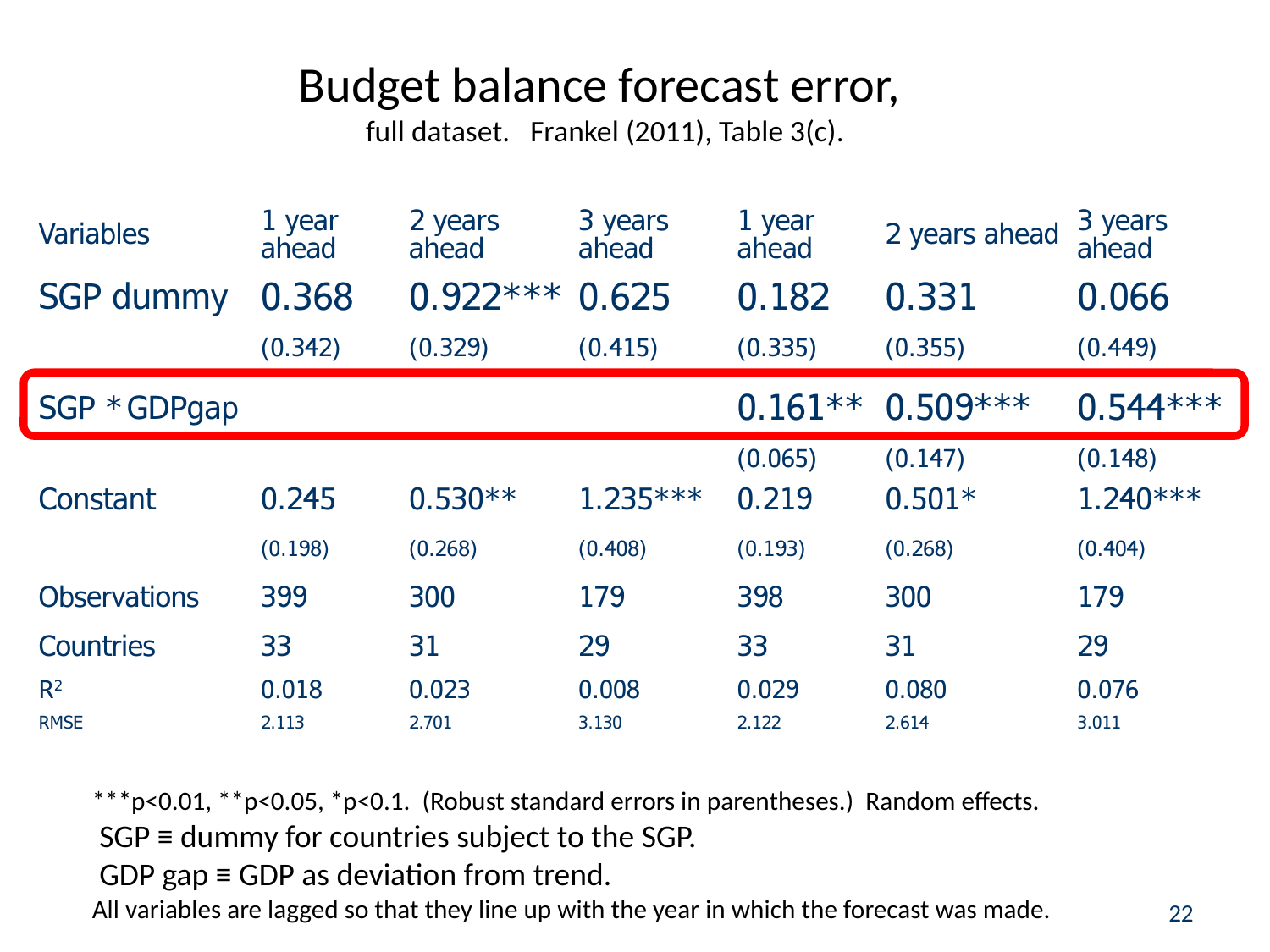

Budget balance forecast error,
full dataset.   Frankel (2011), Table 3(c).
| Variables | 1 year ahead | 2 years ahead | 3 years ahead | 1 year ahead | 2 years ahead | 3 years ahead |
| --- | --- | --- | --- | --- | --- | --- |
| SGP dummy | 0.368 | 0.922\*\*\* | 0.625 | 0.182 | 0.331 | 0.066 |
|  | (0.342) | (0.329) | (0.415) | (0.335) | (0.355) | (0.449) |
| SGP \* GDPgap |  |  |  | 0.161\*\* | 0.509\*\*\* | 0.544\*\*\* |
|  |  |  |  | (0.065) | (0.147) | (0.148) |
| Constant | 0.245 | 0.530\*\* | 1.235\*\*\* | 0.219 | 0.501\* | 1.240\*\*\* |
|  | (0.198) | (0.268) | (0.408) | (0.193) | (0.268) | (0.404) |
| Observations | 399 | 300 | 179 | 398 | 300 | 179 |
| Countries | 33 | 31 | 29 | 33 | 31 | 29 |
| R2 | 0.018 | 0.023 | 0.008 | 0.029 | 0.080 | 0.076 |
| RMSE | 2.113 | 2.701 | 3.130 | 2.122 | 2.614 | 3.011 |

***p<0.01, **p<0.05, *p<0.1.  (Robust standard errors in parentheses.)  Random effects.
 SGP ≡ dummy for countries subject to the SGP.
 GDP gap ≡ GDP as deviation from trend.
All variables are lagged so that they line up with the year in which the forecast was made.
22